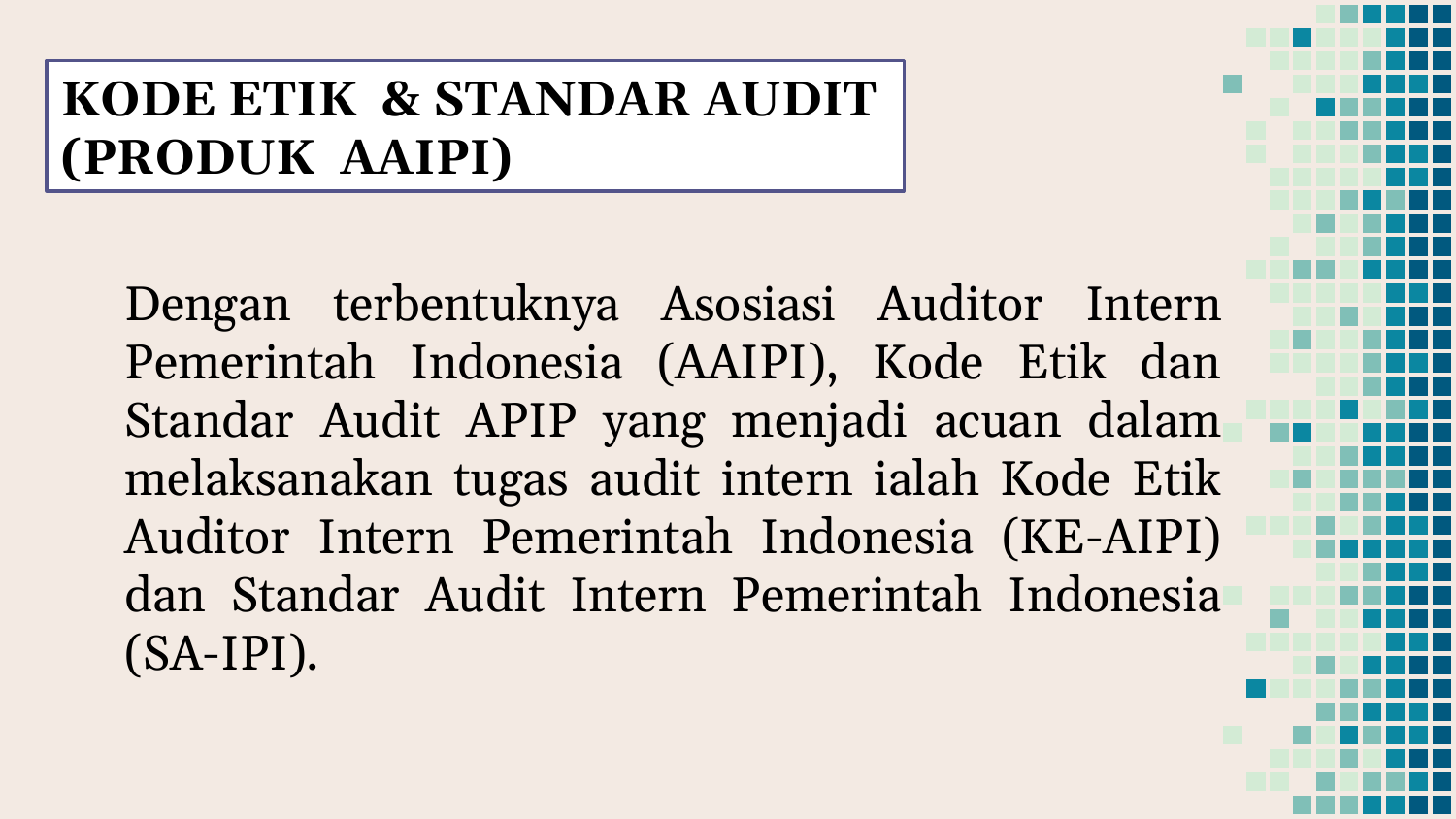

KODE ETIK  & STANDAR AUDIT
(PRODUK  AAIPI)
Dengan terbentuknya Asosiasi Auditor Intern Pemerintah Indonesia (AAIPI), Kode Etik dan Standar Audit APIP yang menjadi acuan dalam melaksanakan tugas audit intern ialah Kode Etik Auditor Intern Pemerintah Indonesia (KE-AIPI) dan Standar Audit Intern Pemerintah Indonesia (SA-IPI).